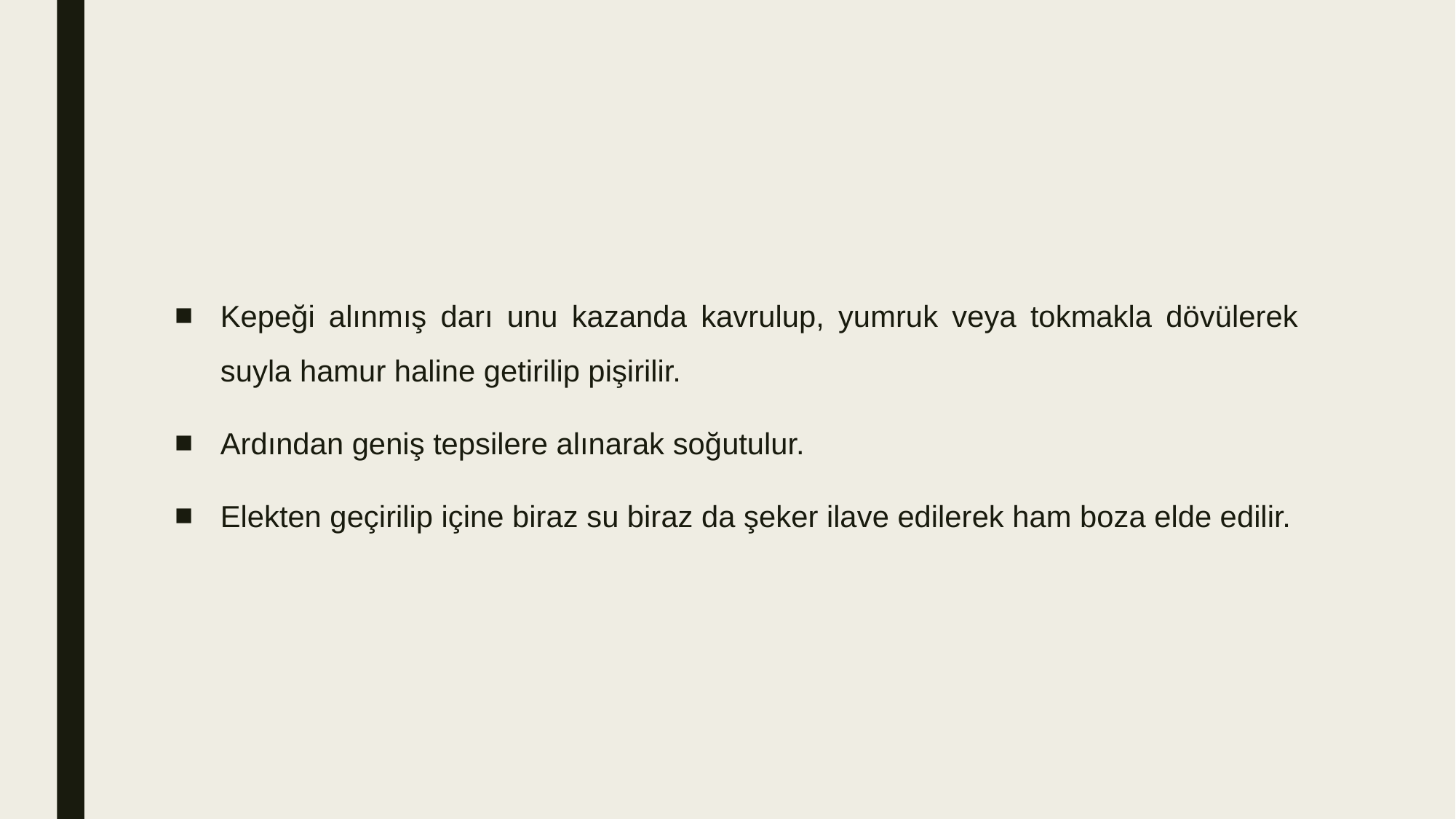

#
Kepeği alınmış darı unu kazanda kavrulup, yumruk veya tokmakla dövülerek suyla hamur haline getirilip pişirilir.
Ardından geniş tepsilere alınarak soğutulur.
Elekten geçirilip içine biraz su biraz da şeker ilave edilerek ham boza elde edilir.